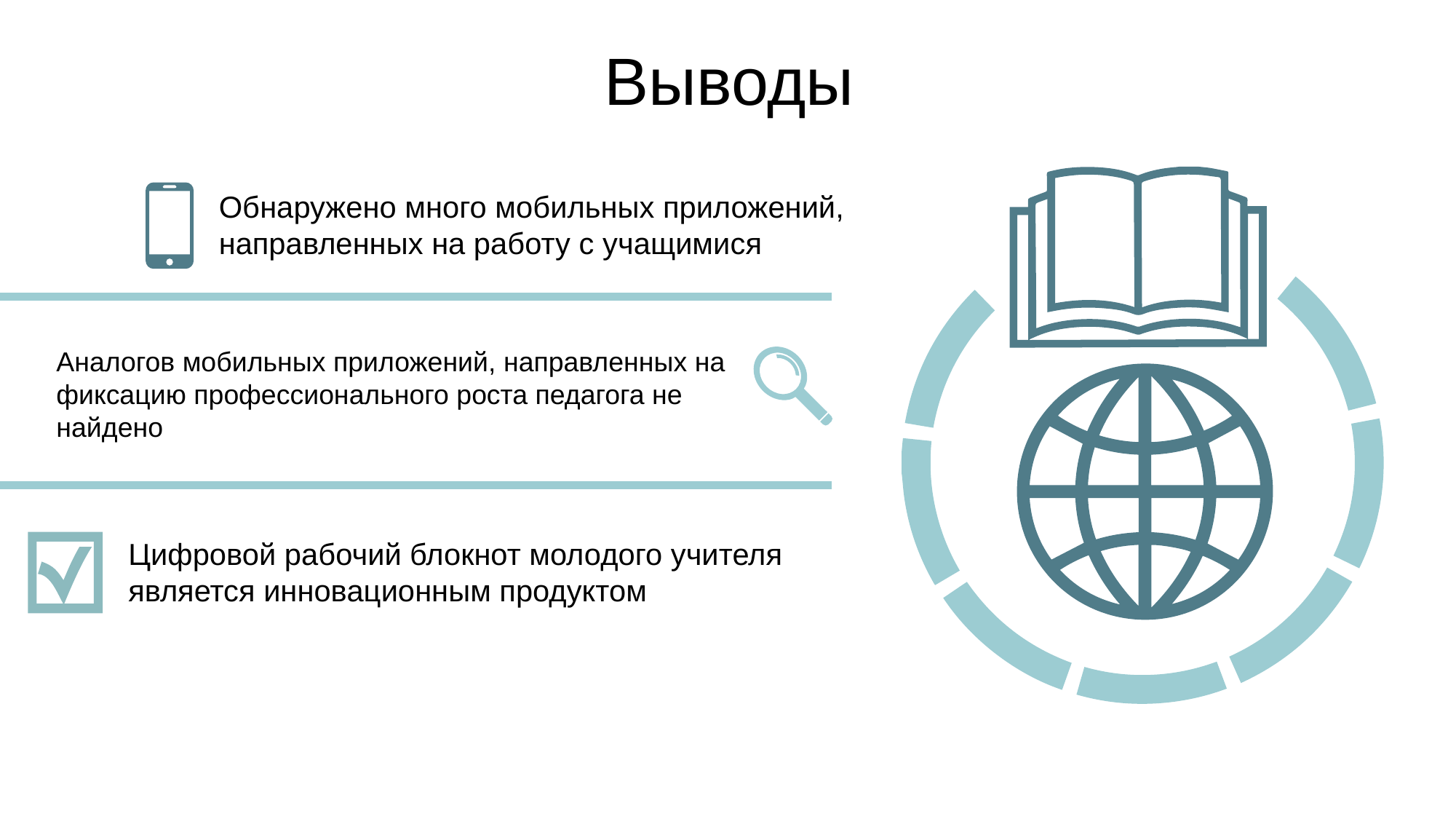

Выводы

Обнаружено много мобильных приложений, направленных на работу с учащимися

Аналогов мобильных приложений, направленных на фиксацию профессионального роста педагога не найдено

Цифровой рабочий блокнот молодого учителя является инновационным продуктом